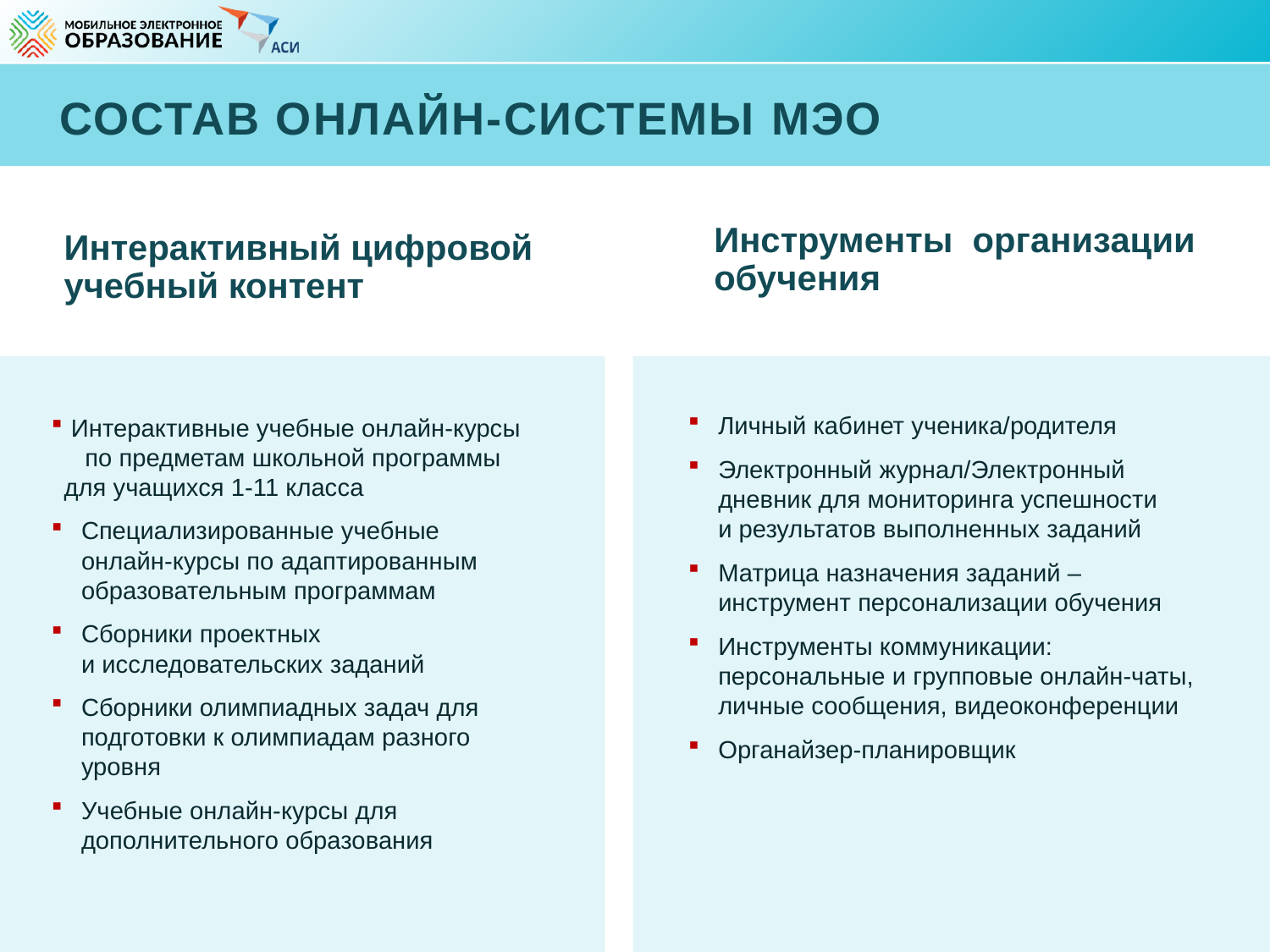

# СОСТАВ ОНЛАЙН-СИСТЕМЫ МЭО
Инструменты  организации  обучения
Интерактивный цифровой учебный контент

Личный кабинет ученика/родителя
Электронный журнал/Электронный дневник для мониторинга успешности и результатов выполненных заданий
Матрица назначения заданий – инструмент персонализации обучения
Инструменты коммуникации:  персональные и групповые онлайн-чаты, личные сообщения, видеоконференции
Органайзер-планировщик

 Интерактивные учебные онлайн-курсы     по предметам школьной программы для учащихся 1-11 класса
Специализированные учебные онлайн-курсы по адаптированным образовательным программам
Сборники проектных и исследовательских заданий
Сборники олимпиадных задач для подготовки к олимпиадам разного уровня
Учебные онлайн-курсы для дополнительного образования